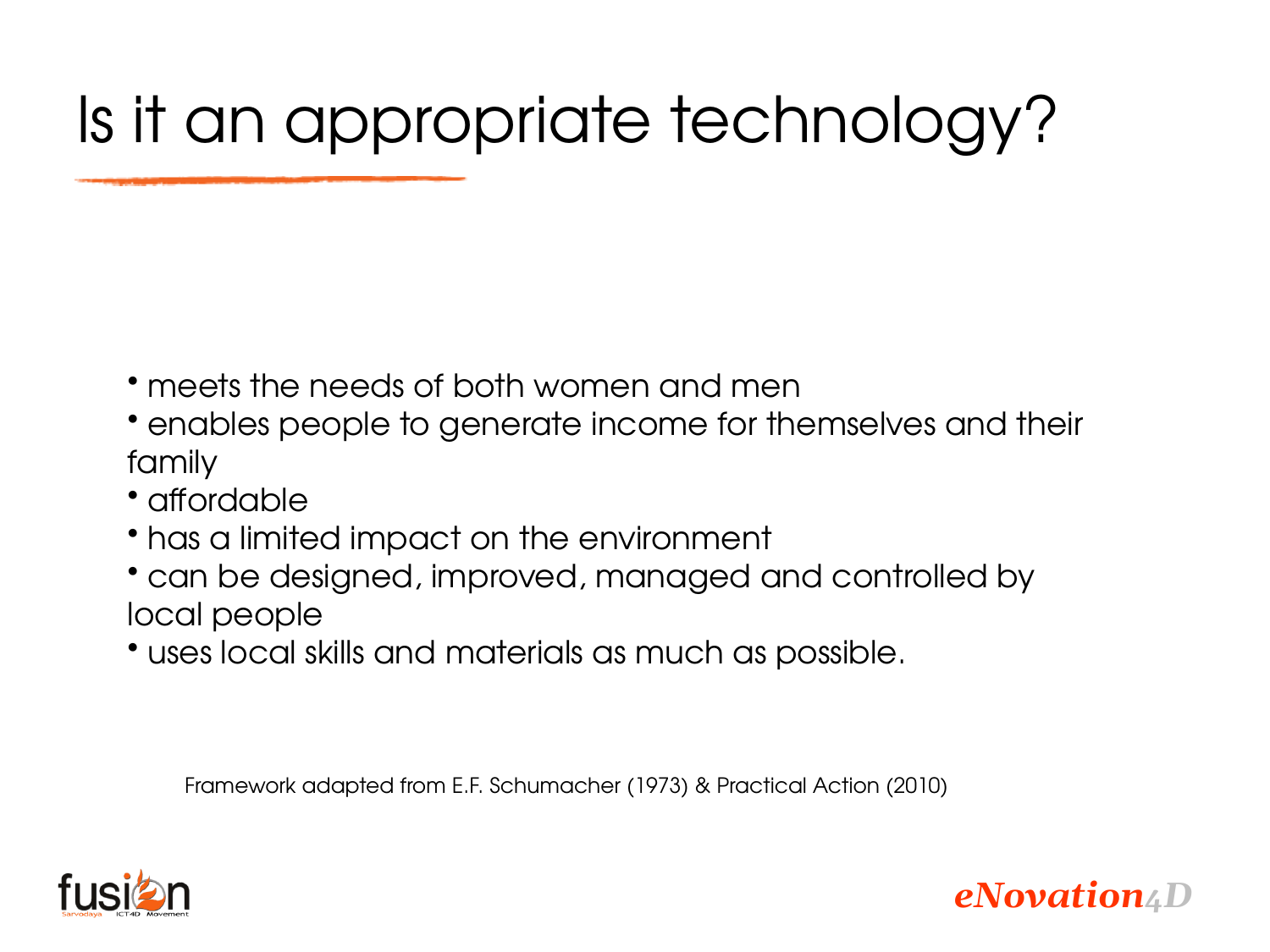

# Is it an appropriate technology?

 meets the needs of both women and men
 enables people to generate income for themselves and their family
 affordable
 has a limited impact on the environment
 can be designed, improved, managed and controlled by local people
 uses local skills and materials as much as possible.

Framework adapted from E.F. Schumacher (1973) & Practical Action (2010)